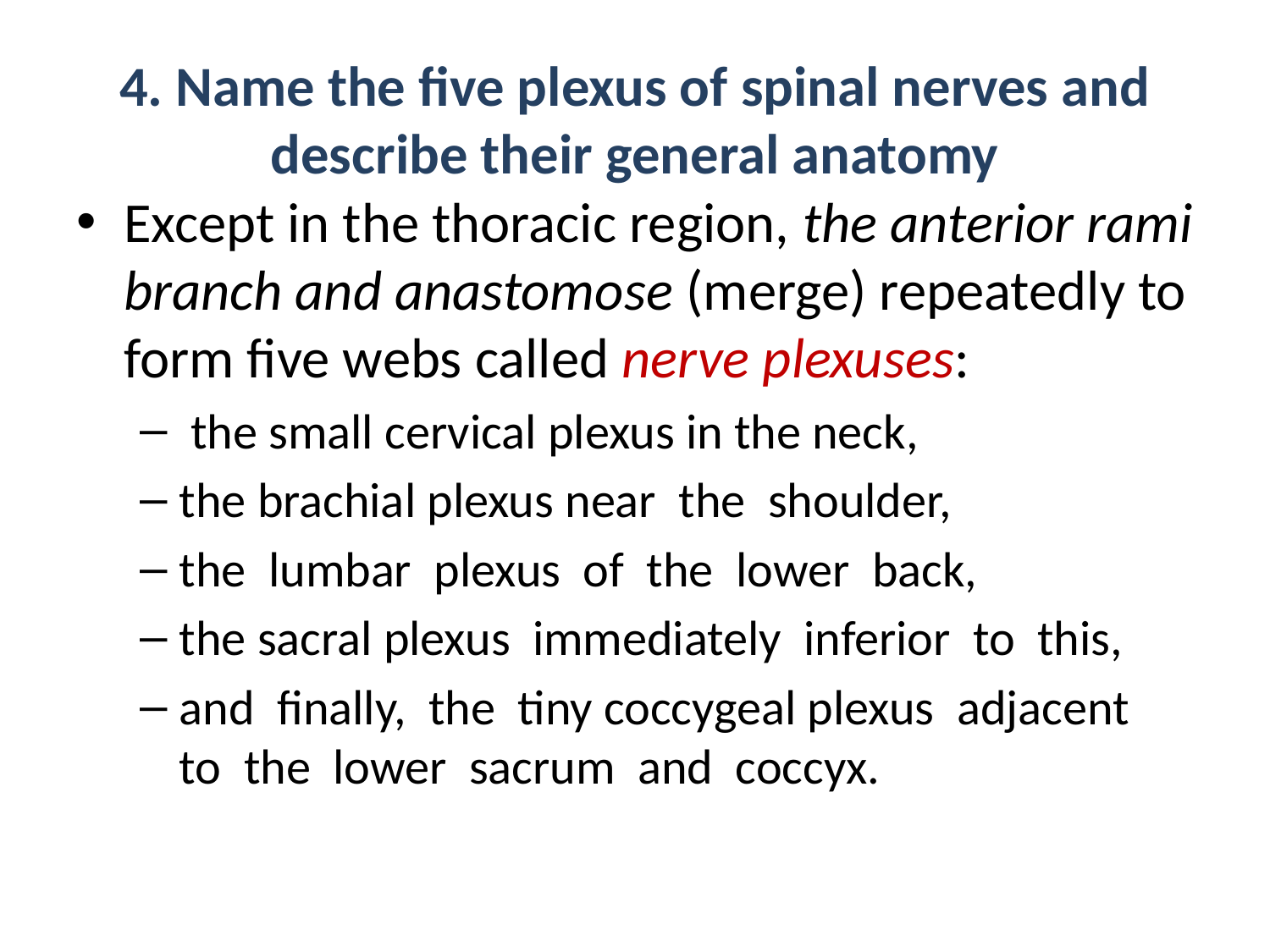

# 4. Name the five plexus of spinal nerves and describe their general anatomy
Except in the thoracic region, the anterior rami branch and anastomose (merge) repeatedly to form five webs called nerve plexuses:
 the small cervical plexus in the neck,
the brachial plexus near  the  shoulder,
the  lumbar  plexus  of  the  lower  back,
the sacral plexus  immediately  inferior  to  this,
and  finally,  the  tiny coccygeal plexus  adjacent  to  the  lower  sacrum  and  coccyx.